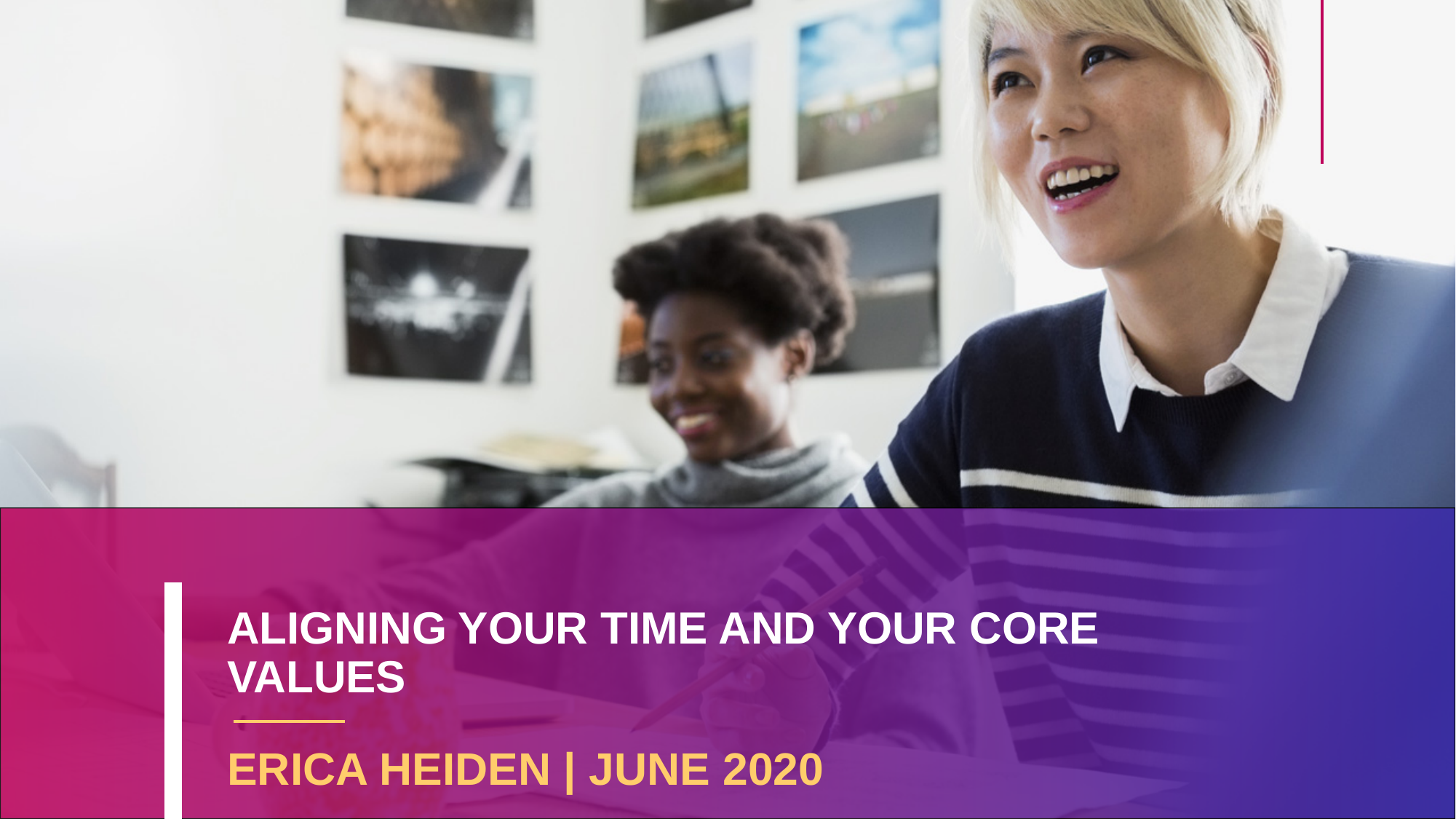

# ALIGNING YOUR TIME AND YOUR CORE VALUES
ERICA HEIDEN | JUNE 2020